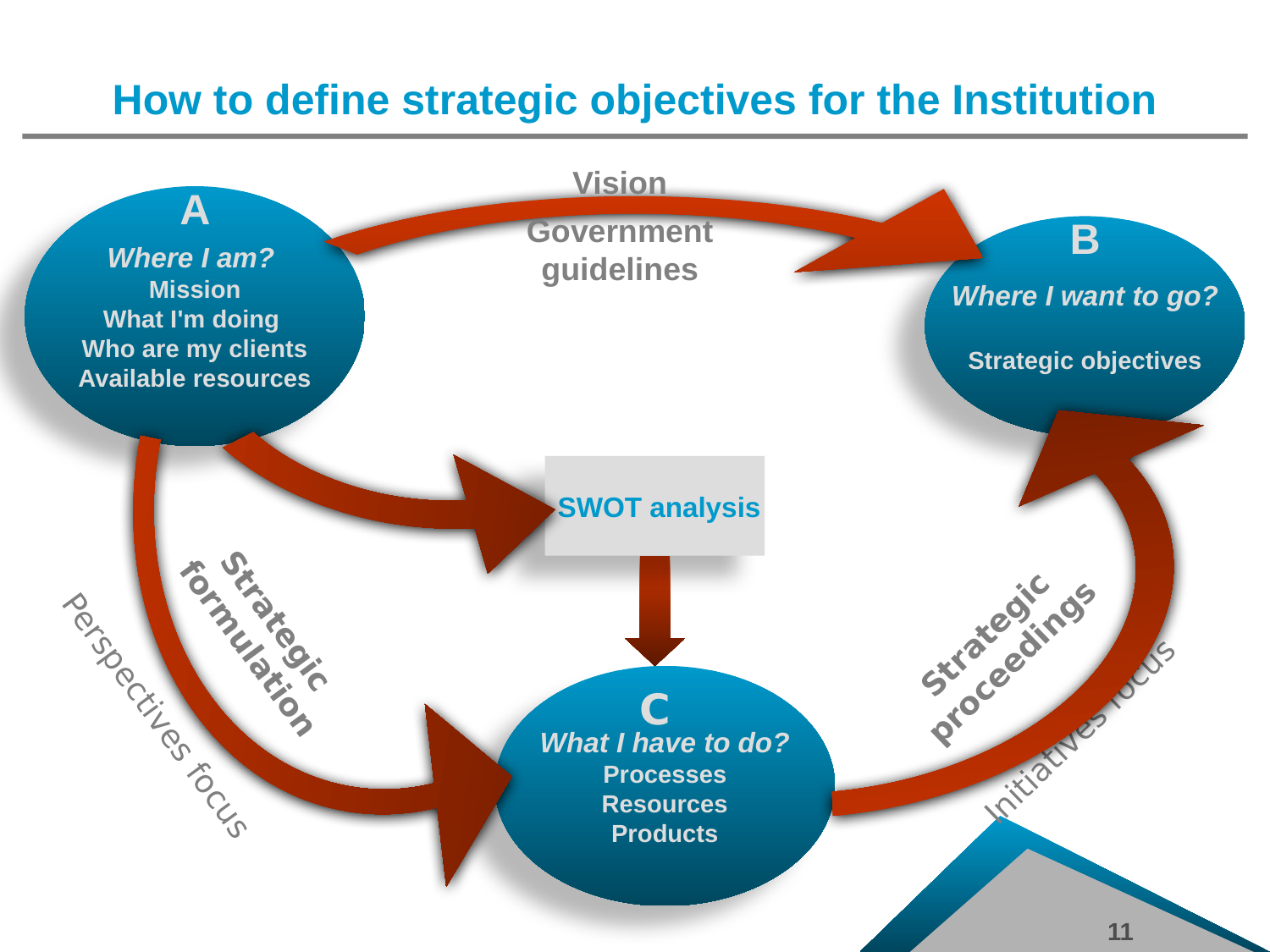

How to define strategic objectives for the Institution

Vision
Government guidelines
A
Where I am?
Mission
What I'm doing
Who are my clients
Available resources

B
Where I want to go?

Strategic objectives

SWOT analysis

Strategic
formulation

Perspectives focus

Strategic proceedings

Initiatives focus
What I have to do?
Processes
Resources
Products
C